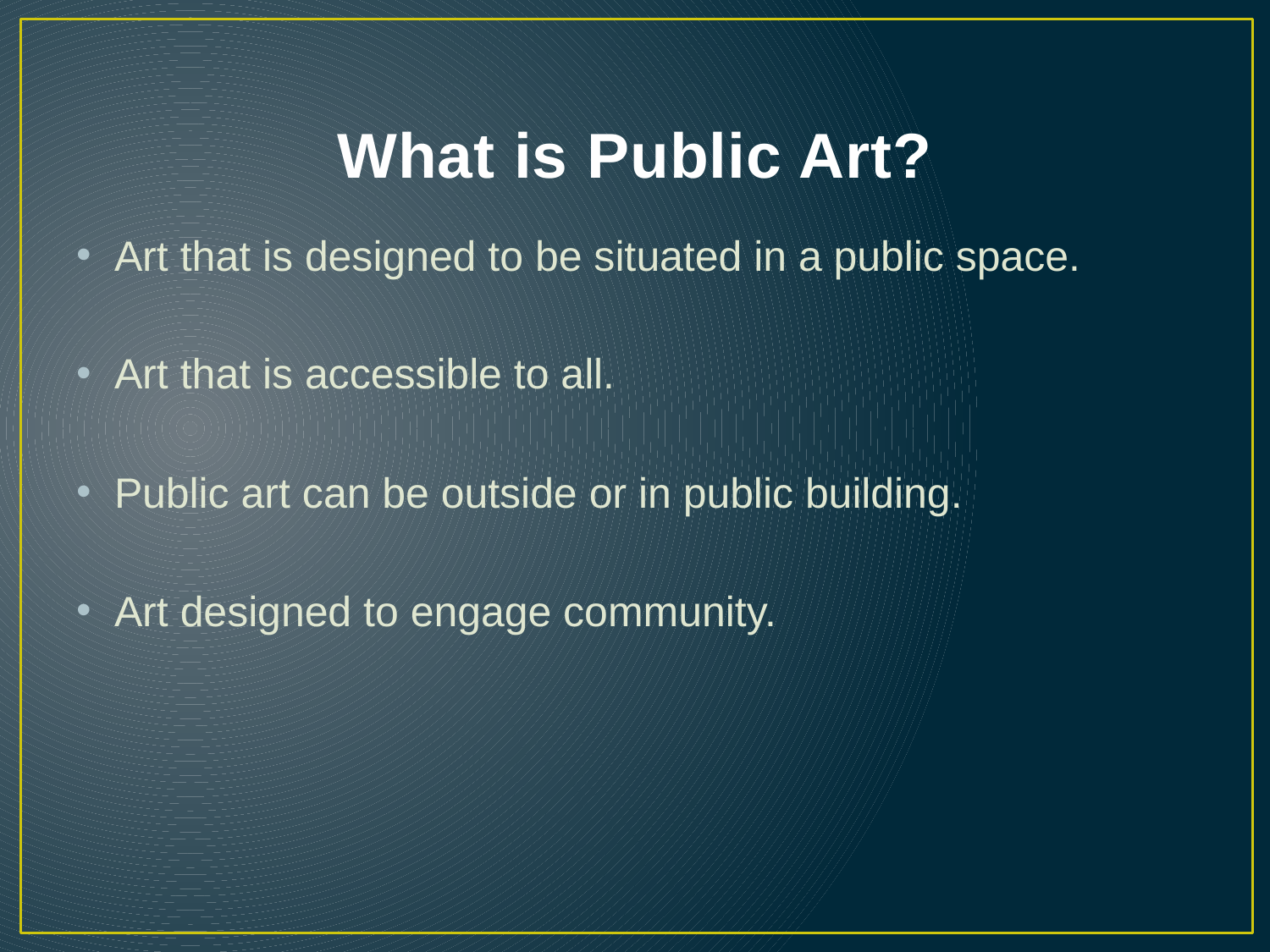

# What is Public Art?
Art that is designed to be situated in a public space.

Art that is accessible to all.

Public art can be outside or in public building.

Art designed to engage community.